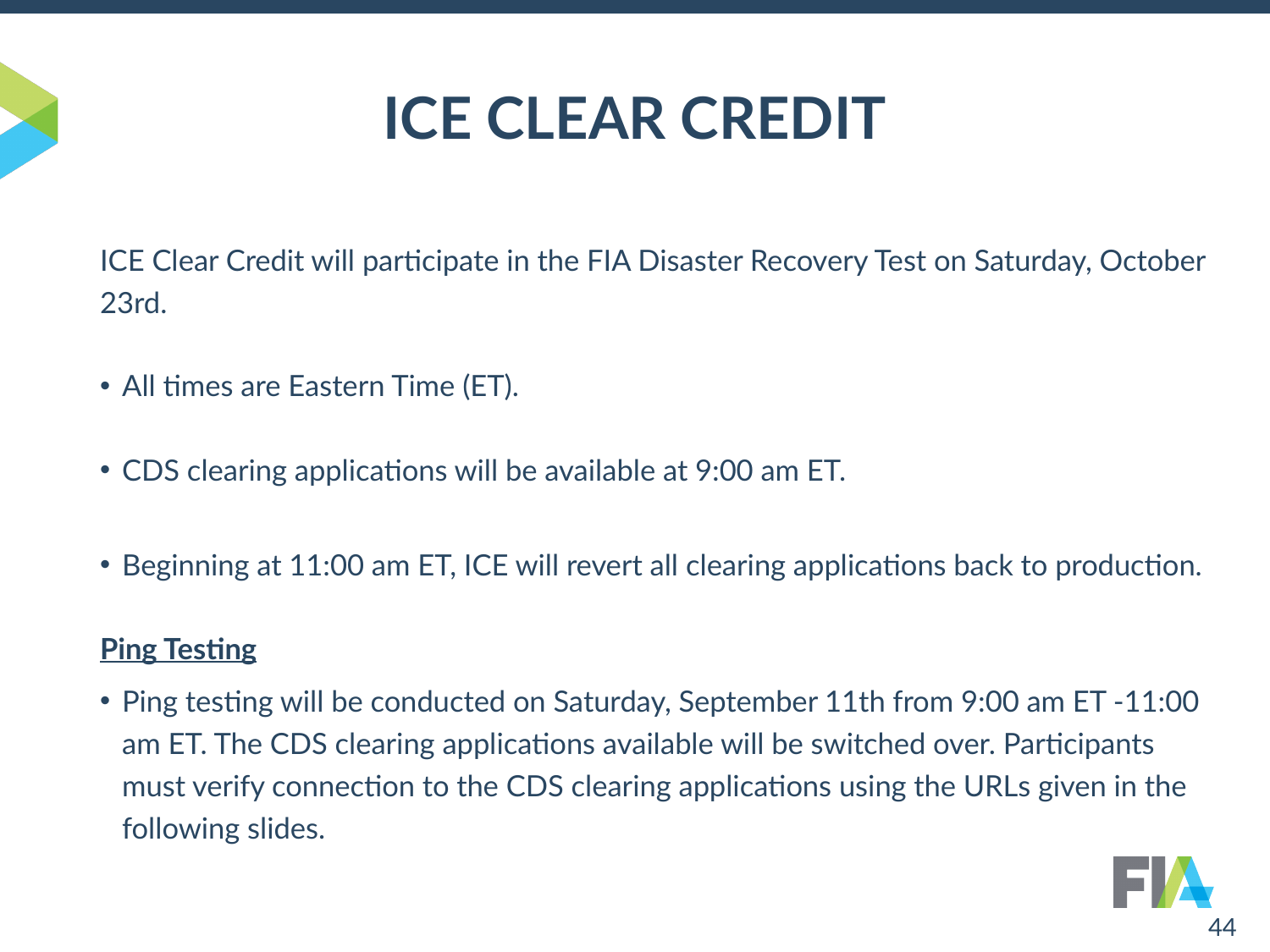

# ICE CLEAR CREDIT
ICE Clear Credit will participate in the FIA Disaster Recovery Test on Saturday, October 23rd.

All times are Eastern Time (ET).

CDS clearing applications will be available at 9:00 am ET.

Beginning at 11:00 am ET, ICE will revert all clearing applications back to production.

Ping Testing
Ping testing will be conducted on Saturday, September 11th from 9:00 am ET -11:00 am ET. The CDS clearing applications available will be switched over. Participants must verify connection to the CDS clearing applications using the URLs given in the following slides.